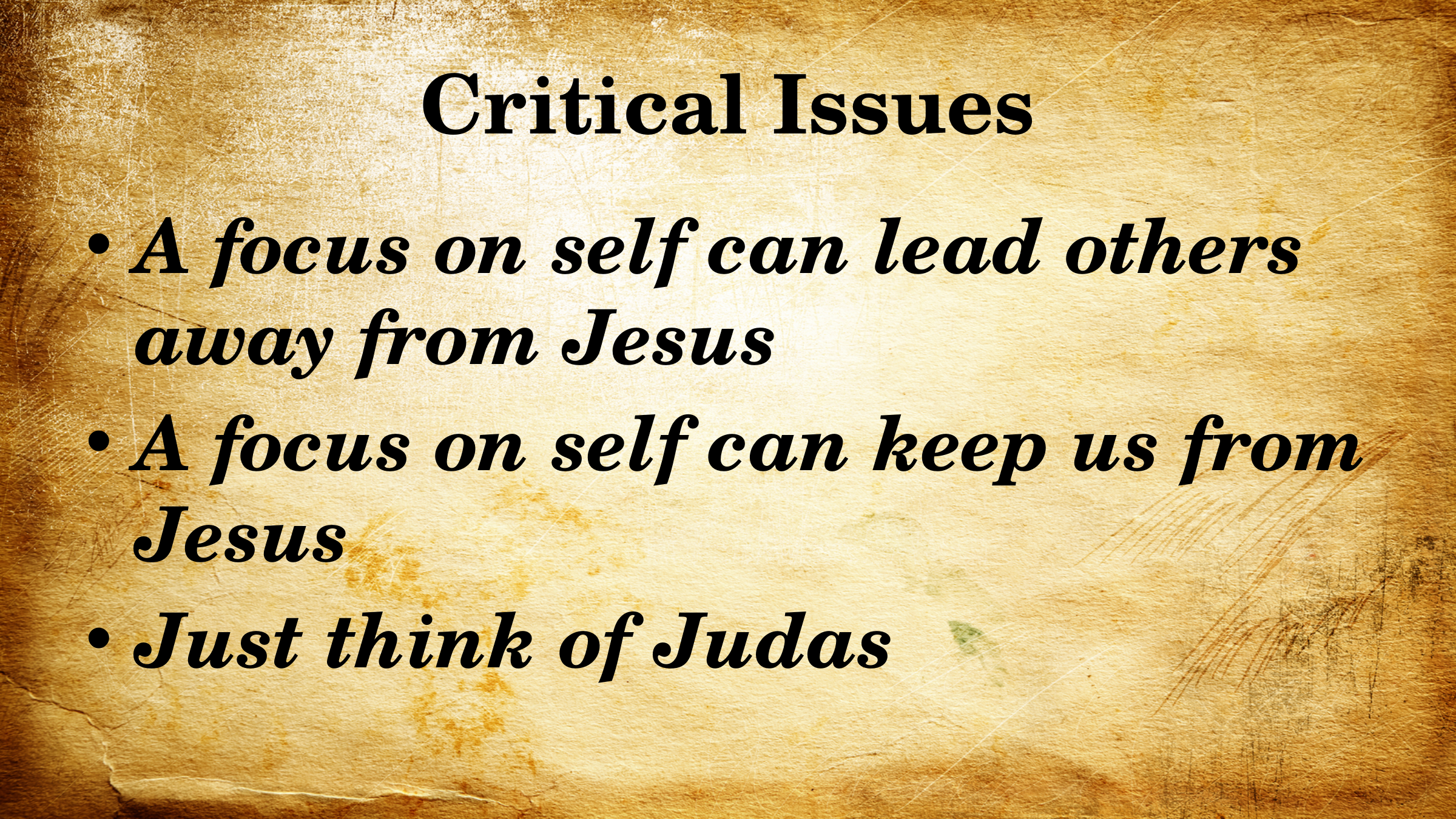

# Critical Issues
A focus on self can lead others away from Jesus
A focus on self can keep us from Jesus
Just think of Judas